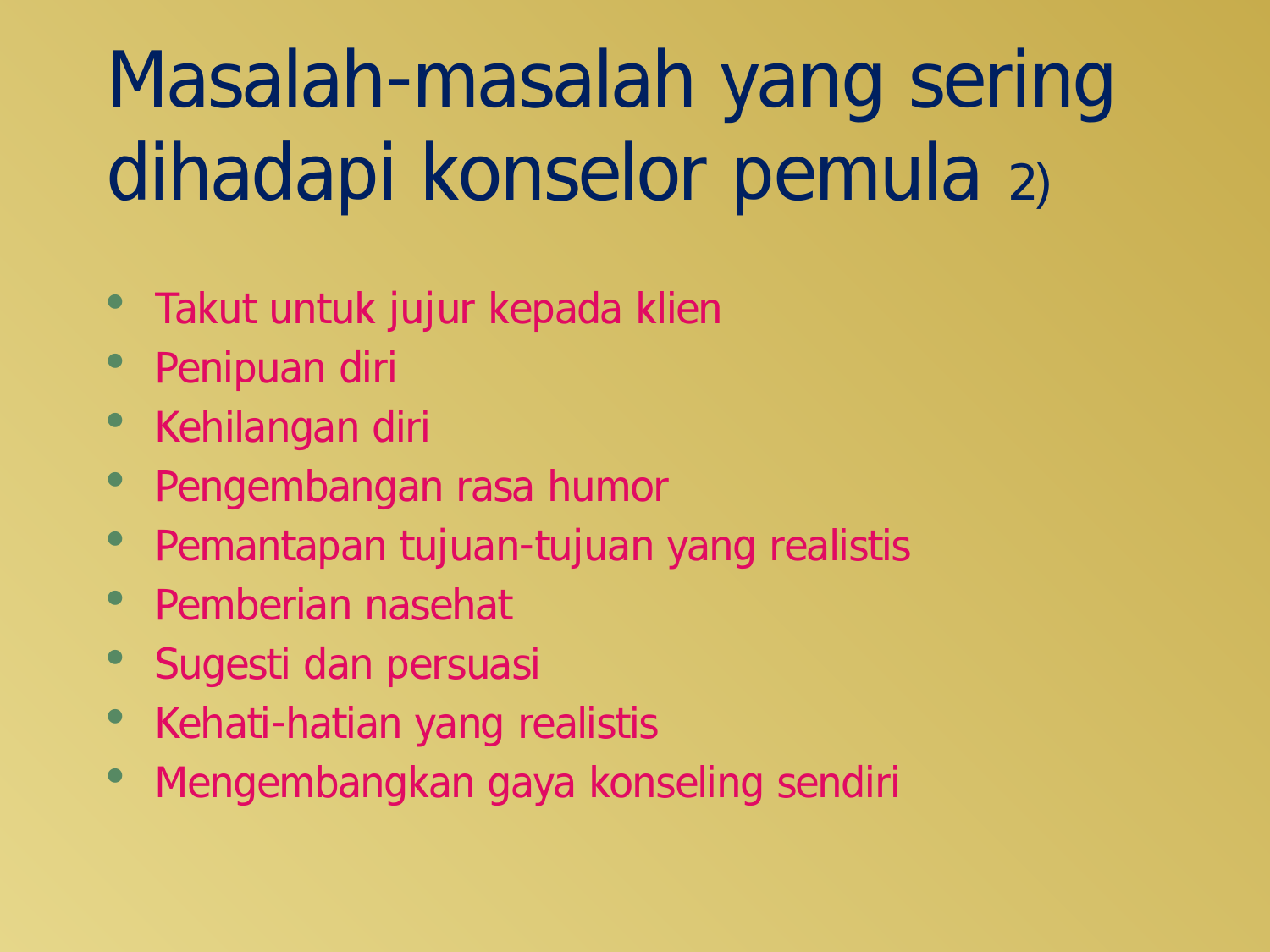

# Masalah-masalah yang sering dihadapi konselor pemula 2)
Takut untuk jujur kepada klien
Penipuan diri
Kehilangan diri
Pengembangan rasa humor
Pemantapan tujuan-tujuan yang realistis
Pemberian nasehat
Sugesti dan persuasi
Kehati-hatian yang realistis
Mengembangkan gaya konseling sendiri